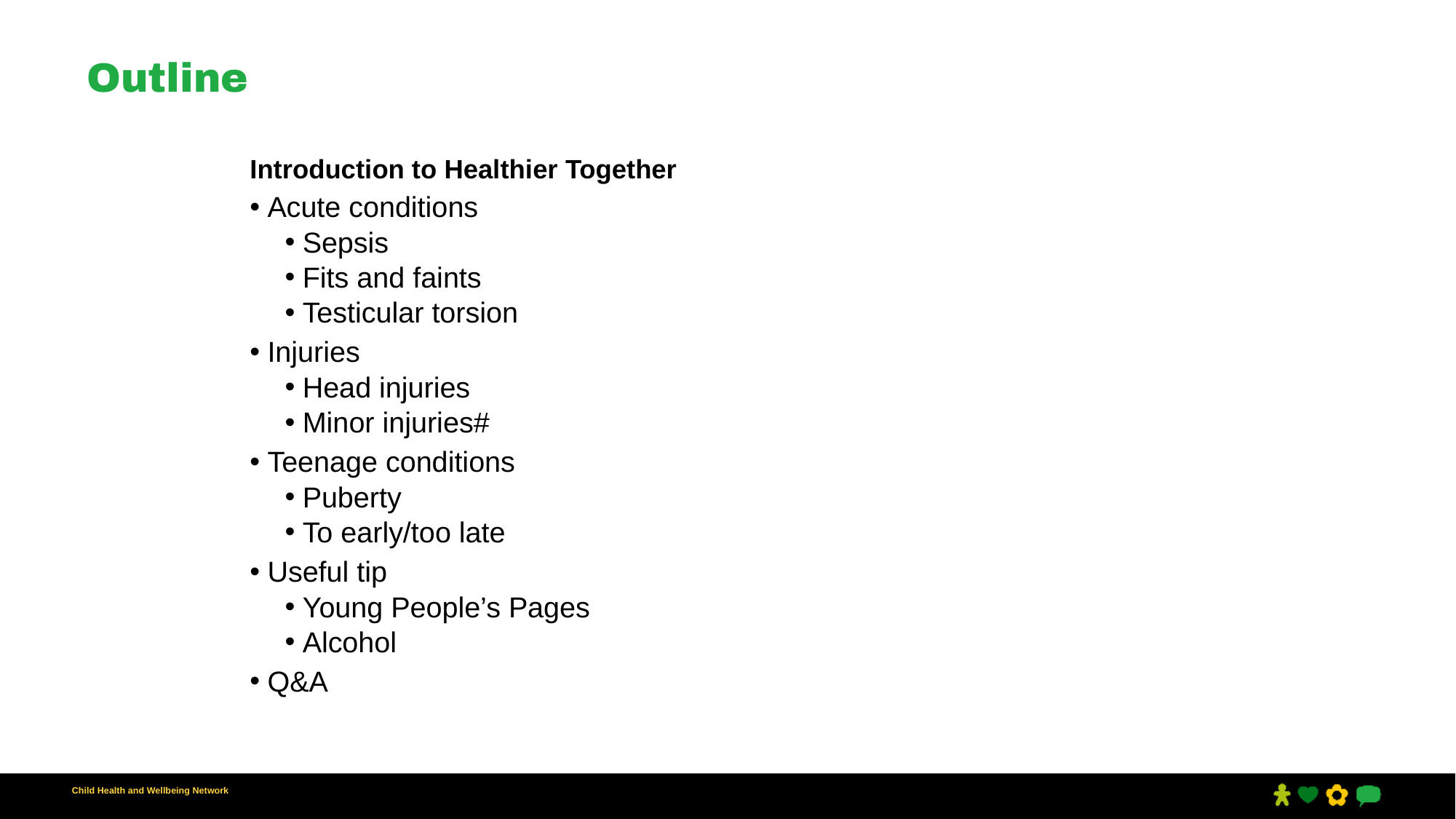

# Outline
Introduction to Healthier Together
Acute conditions
Sepsis
Fits and faints
Testicular torsion
Injuries
Head injuries
Minor injuries#
Teenage conditions
Puberty
To early/too late
Useful tip
Young People’s Pages
Alcohol
Q&A